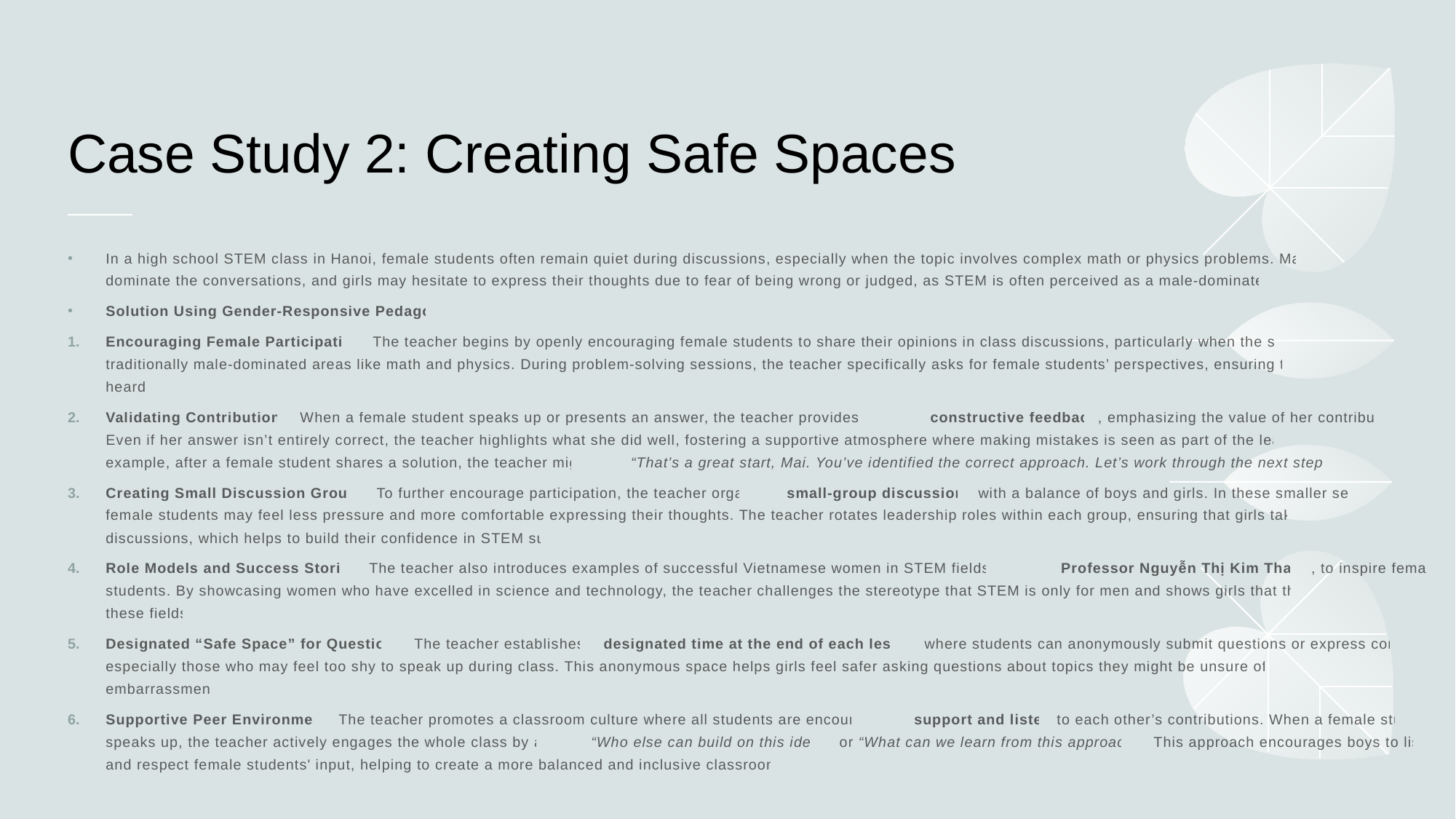

# Case Study 2: Creating Safe Spaces
In a high school STEM class in Hanoi, female students often remain quiet during discussions, especially when the topic involves complex math or physics problems. Male students tend to dominate the conversations, and girls may hesitate to express their thoughts due to fear of being wrong or judged, as STEM is often perceived as a male-dominated field in Vietnam.
Solution Using Gender-Responsive Pedagogy:
Encouraging Female Participation: The teacher begins by openly encouraging female students to share their opinions in class discussions, particularly when the subject involves traditionally male-dominated areas like math and physics. During problem-solving sessions, the teacher specifically asks for female students’ perspectives, ensuring that their voices are heard.
Validating Contributions: When a female student speaks up or presents an answer, the teacher provides positive, constructive feedback, emphasizing the value of her contribution. Even if her answer isn’t entirely correct, the teacher highlights what she did well, fostering a supportive atmosphere where making mistakes is seen as part of the learning process. For example, after a female student shares a solution, the teacher might say, “That’s a great start, Mai. You’ve identified the correct approach. Let’s work through the next steps together.”
Creating Small Discussion Groups: To further encourage participation, the teacher organizes small-group discussions with a balance of boys and girls. In these smaller settings, female students may feel less pressure and more comfortable expressing their thoughts. The teacher rotates leadership roles within each group, ensuring that girls take turns leading the discussions, which helps to build their confidence in STEM subjects.
Role Models and Success Stories: The teacher also introduces examples of successful Vietnamese women in STEM fields, such as Professor Nguyễn Thị Kim Thanh, to inspire female students. By showcasing women who have excelled in science and technology, the teacher challenges the stereotype that STEM is only for men and shows girls that they can succeed in these fields.
Designated “Safe Space” for Questions: The teacher establishes a designated time at the end of each lesson where students can anonymously submit questions or express concerns, especially those who may feel too shy to speak up during class. This anonymous space helps girls feel safer asking questions about topics they might be unsure of without the fear of embarrassment.
Supportive Peer Environment: The teacher promotes a classroom culture where all students are encouraged to support and listen to each other’s contributions. When a female student speaks up, the teacher actively engages the whole class by asking, “Who else can build on this idea?” or “What can we learn from this approach?” This approach encourages boys to listen and respect female students' input, helping to create a more balanced and inclusive classroom dynamic.